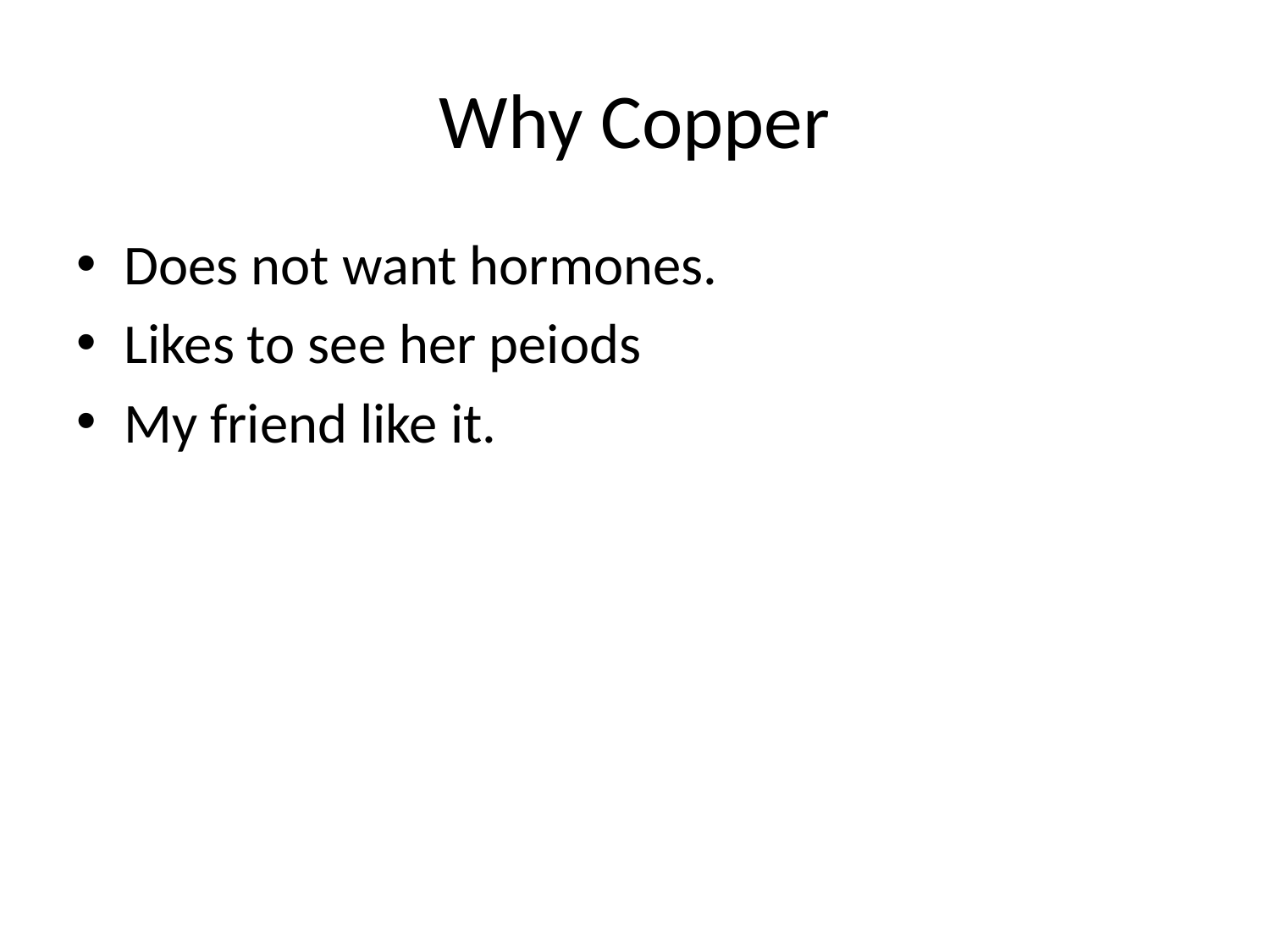

# Why Copper
Does not want hormones.
Likes to see her peiods
My friend like it.